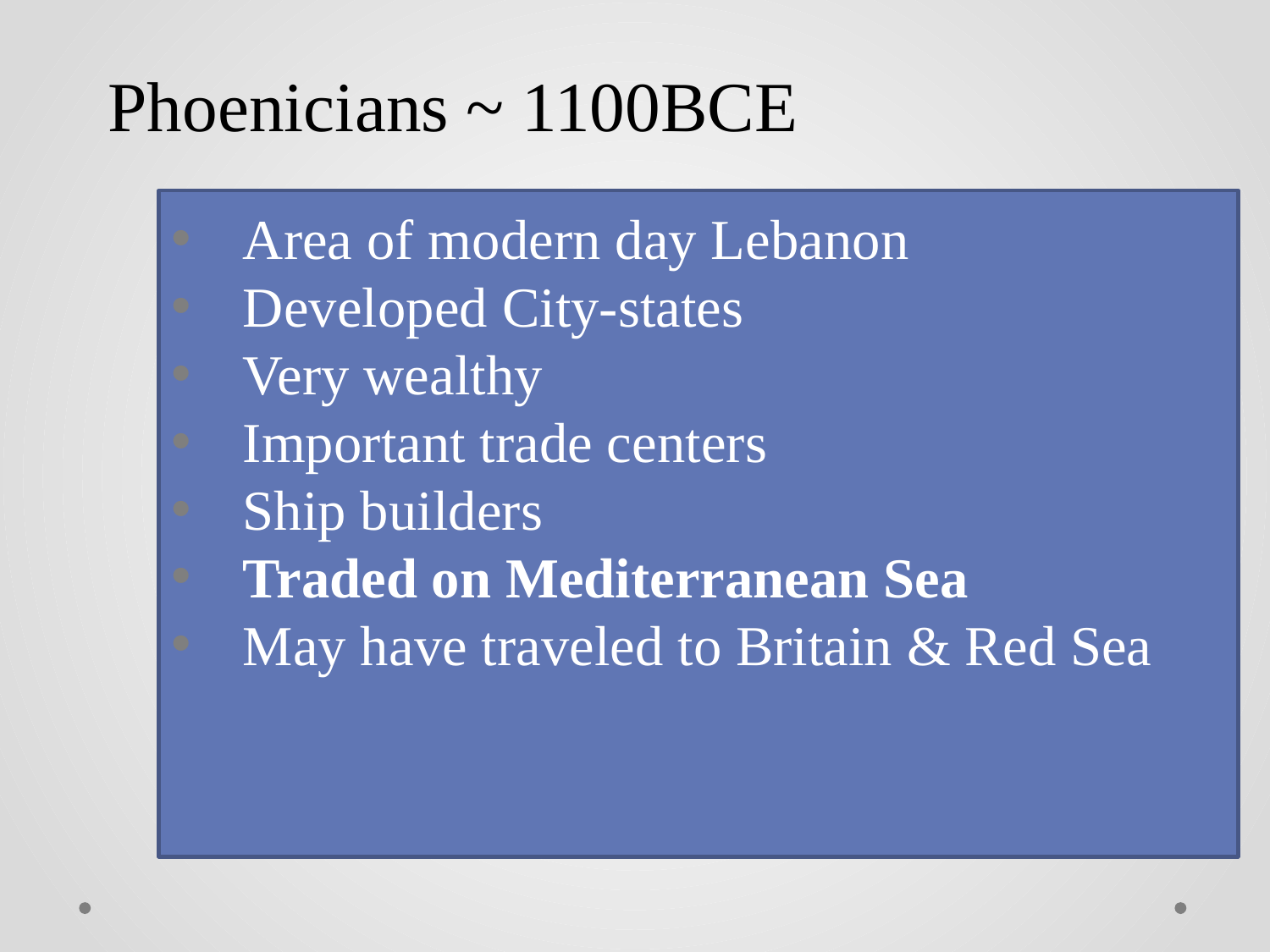

# Phoenicians ~ 1100BCE
Area of modern day Lebanon
Developed City-states
Very wealthy
Important trade centers
Ship builders
Traded on Mediterranean Sea
May have traveled to Britain & Red Sea